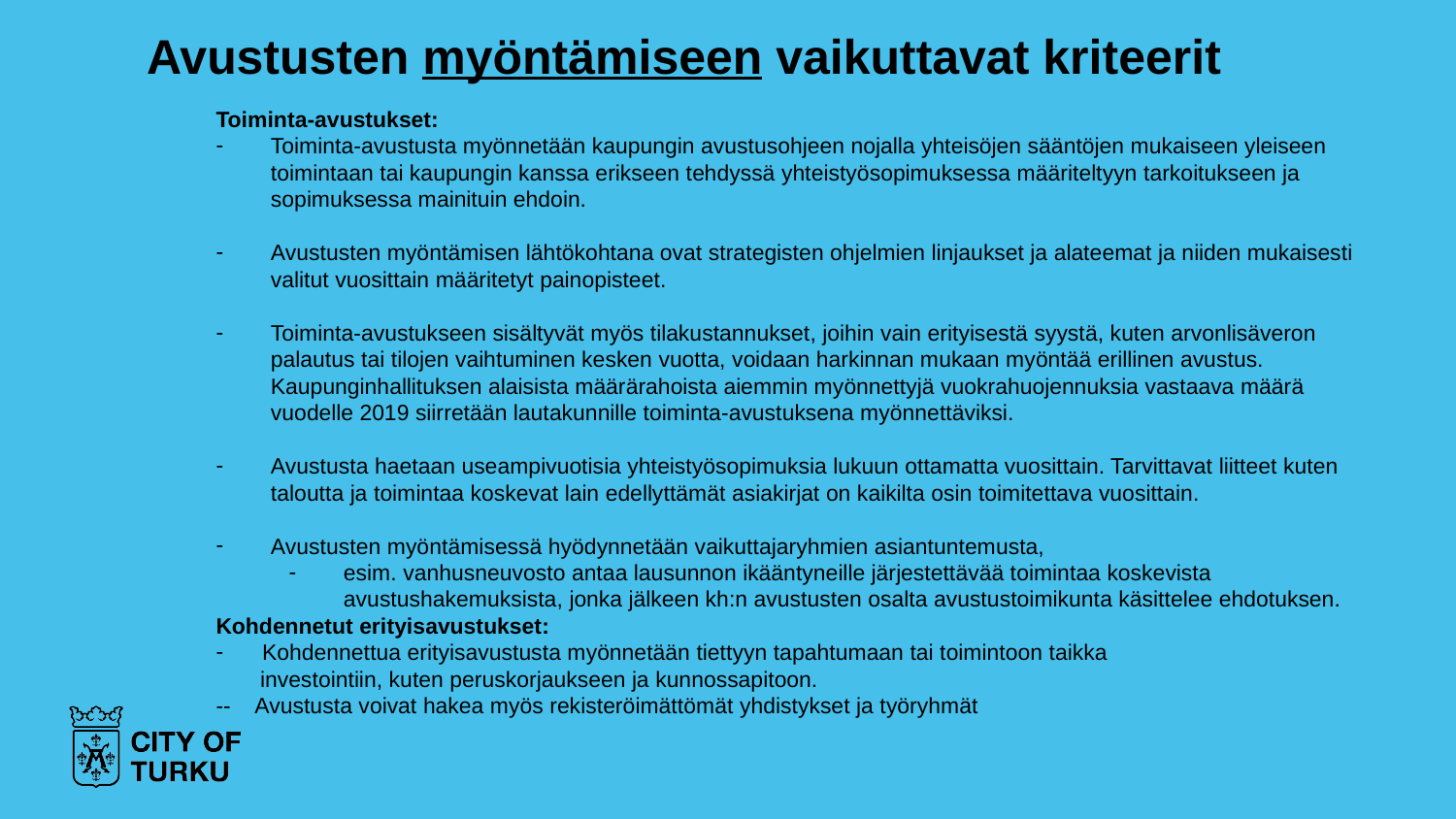

# Avustusten myöntämiseen vaikuttavat kriteerit
Toiminta-avustukset:
Toiminta-avustusta myönnetään kaupungin avustusohjeen nojalla yhteisöjen sääntöjen mukaiseen yleiseen toimintaan tai kaupungin kanssa erikseen tehdyssä yhteistyösopimuksessa määriteltyyn tarkoitukseen ja sopimuksessa mainituin ehdoin.

Avustusten myöntämisen lähtökohtana ovat strategisten ohjelmien linjaukset ja alateemat ja niiden mukaisesti valitut vuosittain määritetyt painopisteet.

Toiminta-avustukseen sisältyvät myös tilakustannukset, joihin vain erityisestä syystä, kuten arvonlisäveron palautus tai tilojen vaihtuminen kesken vuotta, voidaan harkinnan mukaan myöntää erillinen avustus. Kaupunginhallituksen alaisista määrärahoista aiemmin myönnettyjä vuokrahuojennuksia vastaava määrä vuodelle 2019 siirretään lautakunnille toiminta-avustuksena myönnettäviksi.

Avustusta haetaan useampivuotisia yhteistyösopimuksia lukuun ottamatta vuosittain. Tarvittavat liitteet kuten taloutta ja toimintaa koskevat lain edellyttämät asiakirjat on kaikilta osin toimitettava vuosittain.

Avustusten myöntämisessä hyödynnetään vaikuttajaryhmien asiantuntemusta,
esim. vanhusneuvosto antaa lausunnon ikääntyneille järjestettävää toimintaa koskevista avustushakemuksista, jonka jälkeen kh:n avustusten osalta avustustoimikunta käsittelee ehdotuksen.
Kohdennetut erityisavustukset:
   Kohdennettua erityisavustusta myönnetään tiettyyn tapahtumaan tai toimintoon taikka
       investointiin, kuten peruskorjaukseen ja kunnossapitoon.
--    Avustusta voivat hakea myös rekisteröimättömät yhdistykset ja työryhmät